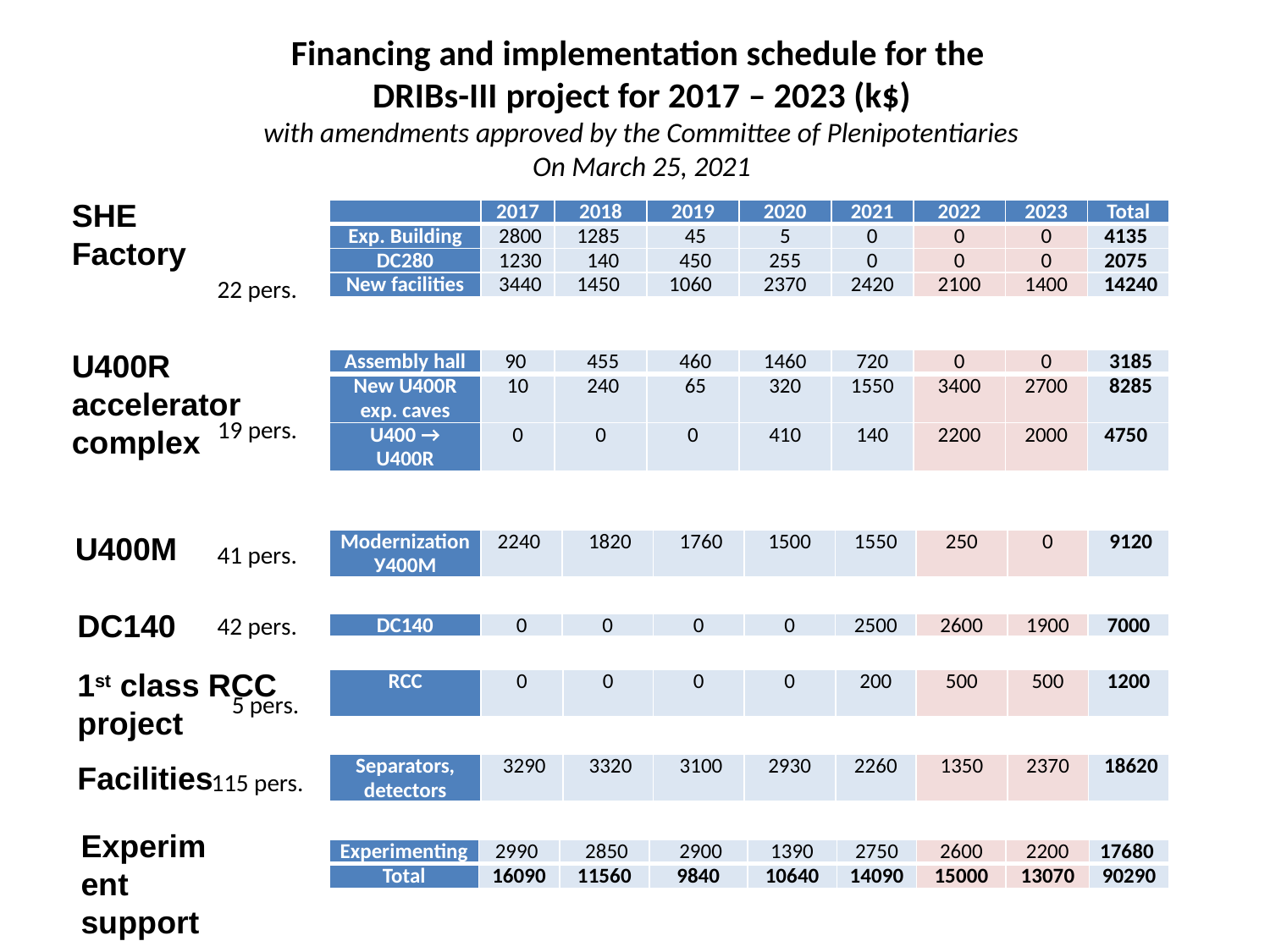

Financing and implementation schedule for the
DRIBs-III project for 2017 – 2023 (k$)
with amendments approved by the Committee of Plenipotentiaries
On March 25, 2021
SHE Factory
|  | 2017 | 2018 | 2019 | 2020 | 2021 | 2022 | 2023 | Total |
| --- | --- | --- | --- | --- | --- | --- | --- | --- |
| Exp. Building | 2800 | 1285 | 45 | 5 | 0 | 0 | 0 | 4135 |
| DC280 | 1230 | 140 | 450 | 255 | 0 | 0 | 0 | 2075 |
| New facilities | 3440 | 1450 | 1060 | 2370 | 2420 | 2100 | 1400 | 14240 |
22 pers.
U400R accelerator complex
| Assembly hall | 90 | 455 | 460 | 1460 | 720 | 0 | 0 | 3185 |
| --- | --- | --- | --- | --- | --- | --- | --- | --- |
| New U400R exp. caves | 10 | 240 | 65 | 320 | 1550 | 3400 | 2700 | 8285 |
| U400 → U400R | 0 | 0 | 0 | 410 | 140 | 2200 | 2000 | 4750 |
19 pers.
U400M
| Modernization У400М | 2240 | 1820 | 1760 | 1500 | 1550 | 250 | 0 | 9120 |
| --- | --- | --- | --- | --- | --- | --- | --- | --- |
41 pers.
DC140
42 pers.
| DC140 | 0 | 0 | 0 | 0 | 2500 | 2600 | 1900 | 7000 |
| --- | --- | --- | --- | --- | --- | --- | --- | --- |
1st class RCC project
| RCC | 0 | 0 | 0 | 0 | 200 | 500 | 500 | 1200 |
| --- | --- | --- | --- | --- | --- | --- | --- | --- |
5 pers.
Facilities
| Separators, detectors | 3290 | 3320 | 3100 | 2930 | 2260 | 1350 | 2370 | 18620 |
| --- | --- | --- | --- | --- | --- | --- | --- | --- |
115 pers.
Experiment support
| Experimenting | 2990 | 2850 | 2900 | 1390 | 2750 | 2600 | 2200 | 17680 |
| --- | --- | --- | --- | --- | --- | --- | --- | --- |
| Total | 16090 | 11560 | 9840 | 10640 | 14090 | 15000 | 13070 | 90290 |